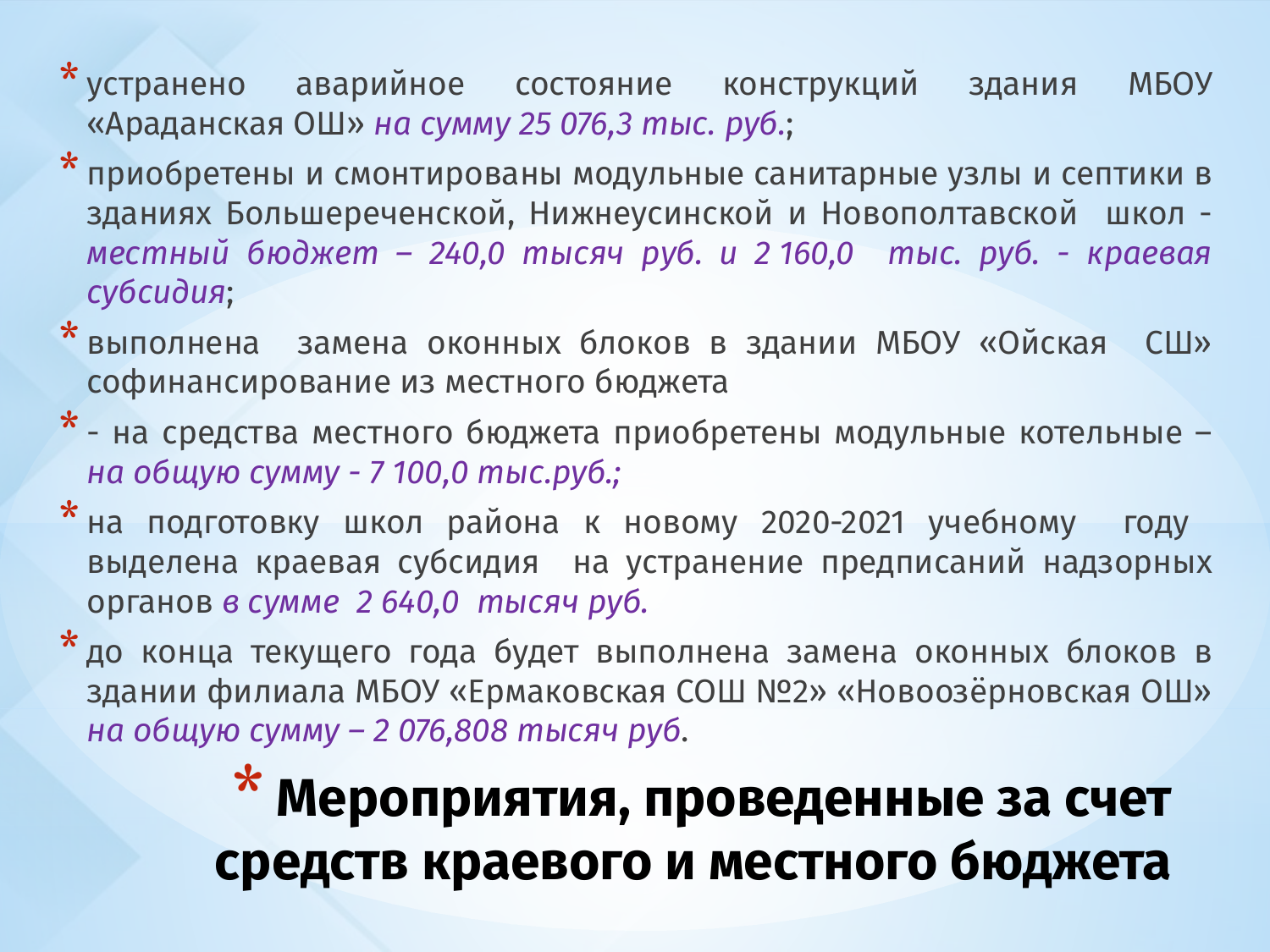

устранено аварийное состояние конструкций здания МБОУ «Араданская ОШ» на сумму 25 076,3 тыс. руб.;
приобретены и смонтированы модульные санитарные узлы и септики в зданиях Большереченской, Нижнеусинской и Новополтавской  школ - местный бюджет – 240,0 тысяч руб. и 2 160,0  тыс. руб. - краевая субсидия;
выполнена  замена оконных блоков в здании МБОУ «Ойская  СШ» софинансирование из местного бюджета
- на средства местного бюджета приобретены модульные котельные – на общую сумму - 7 100,0 тыс.руб.;
на подготовку школ района к новому 2020-2021 учебному  году  выделена краевая субсидия  на устранение предписаний надзорных органов в сумме  2 640,0  тысяч руб.
до конца текущего года будет выполнена замена оконных блоков в здании филиала МБОУ «Ермаковская СОШ №2» «Новоозёрновская ОШ» на общую сумму – 2 076,808 тысяч руб.
# Мероприятия, проведенные за счет средств краевого и местного бюджета